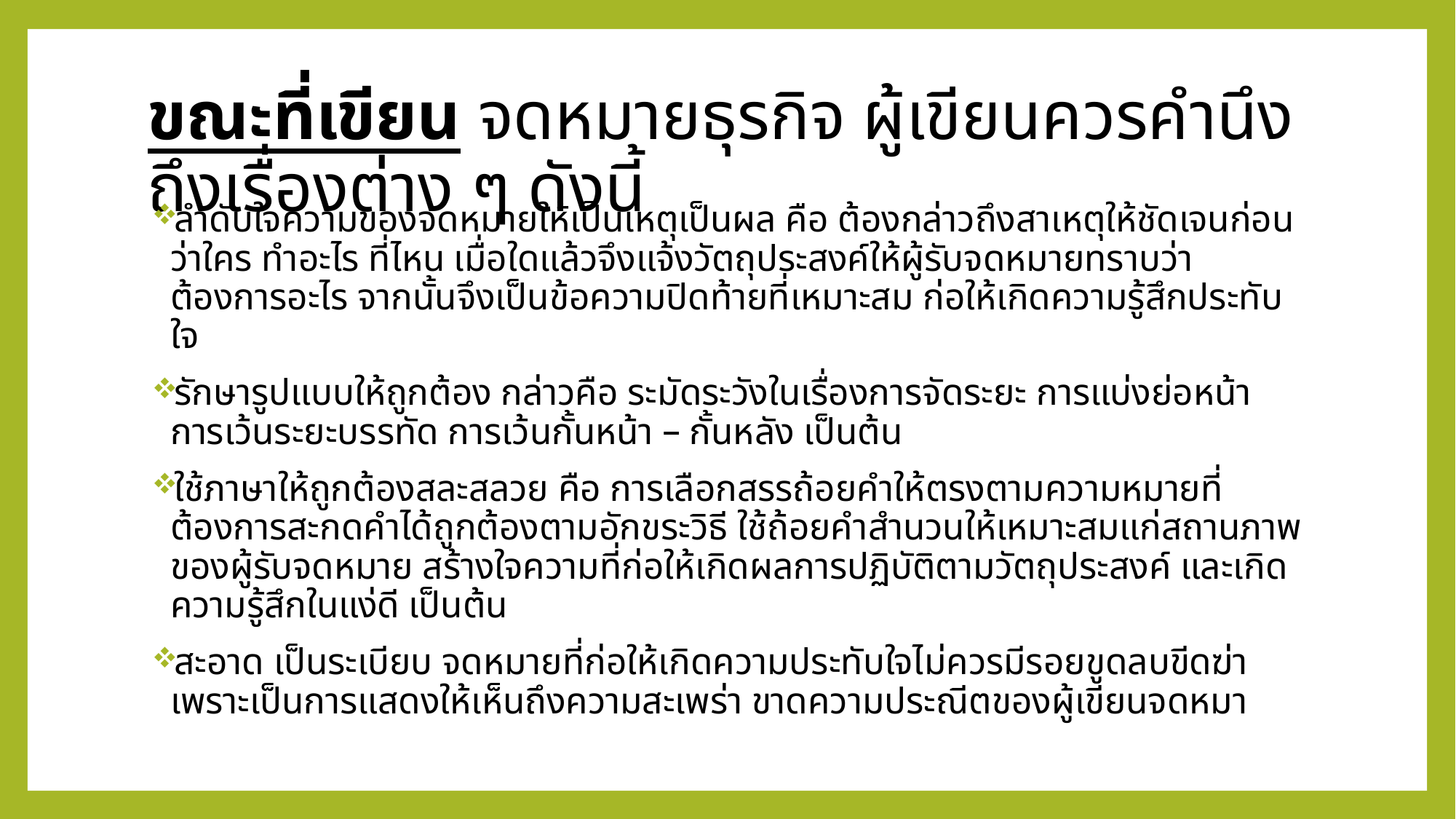

# ขณะที่เขียน จดหมายธุรกิจ ผู้เขียนควรคำนึงถึงเรื่องต่าง ๆ ดังนี้
ลำดับใจความของจดหมายให้เป็นเหตุเป็นผล คือ ต้องกล่าวถึงสาเหตุให้ชัดเจนก่อนว่าใคร ทำอะไร ที่ไหน เมื่อใดแล้วจึงแจ้งวัตถุประสงค์ให้ผู้รับจดหมายทราบว่าต้องการอะไร จากนั้นจึงเป็นข้อความปิดท้ายที่เหมาะสม ก่อให้เกิดความรู้สึกประทับใจ
รักษารูปแบบให้ถูกต้อง กล่าวคือ ระมัดระวังในเรื่องการจัดระยะ การแบ่งย่อหน้าการเว้นระยะบรรทัด การเว้นกั้นหน้า – กั้นหลัง เป็นต้น
ใช้ภาษาให้ถูกต้องสละสลวย คือ การเลือกสรรถ้อยคำให้ตรงตามความหมายที่ต้องการสะกดคำได้ถูกต้องตามอักขระวิธี ใช้ถ้อยคำสำนวนให้เหมาะสมแก่สถานภาพของผู้รับจดหมาย สร้างใจความที่ก่อให้เกิดผลการปฏิบัติตามวัตถุประสงค์ และเกิดความรู้สึกในแง่ดี เป็นต้น
สะอาด เป็นระเบียบ จดหมายที่ก่อให้เกิดความประทับใจไม่ควรมีรอยขูดลบขีดฆ่า เพราะเป็นการแสดงให้เห็นถึงความสะเพร่า ขาดความประณีตของผู้เขียนจดหมา